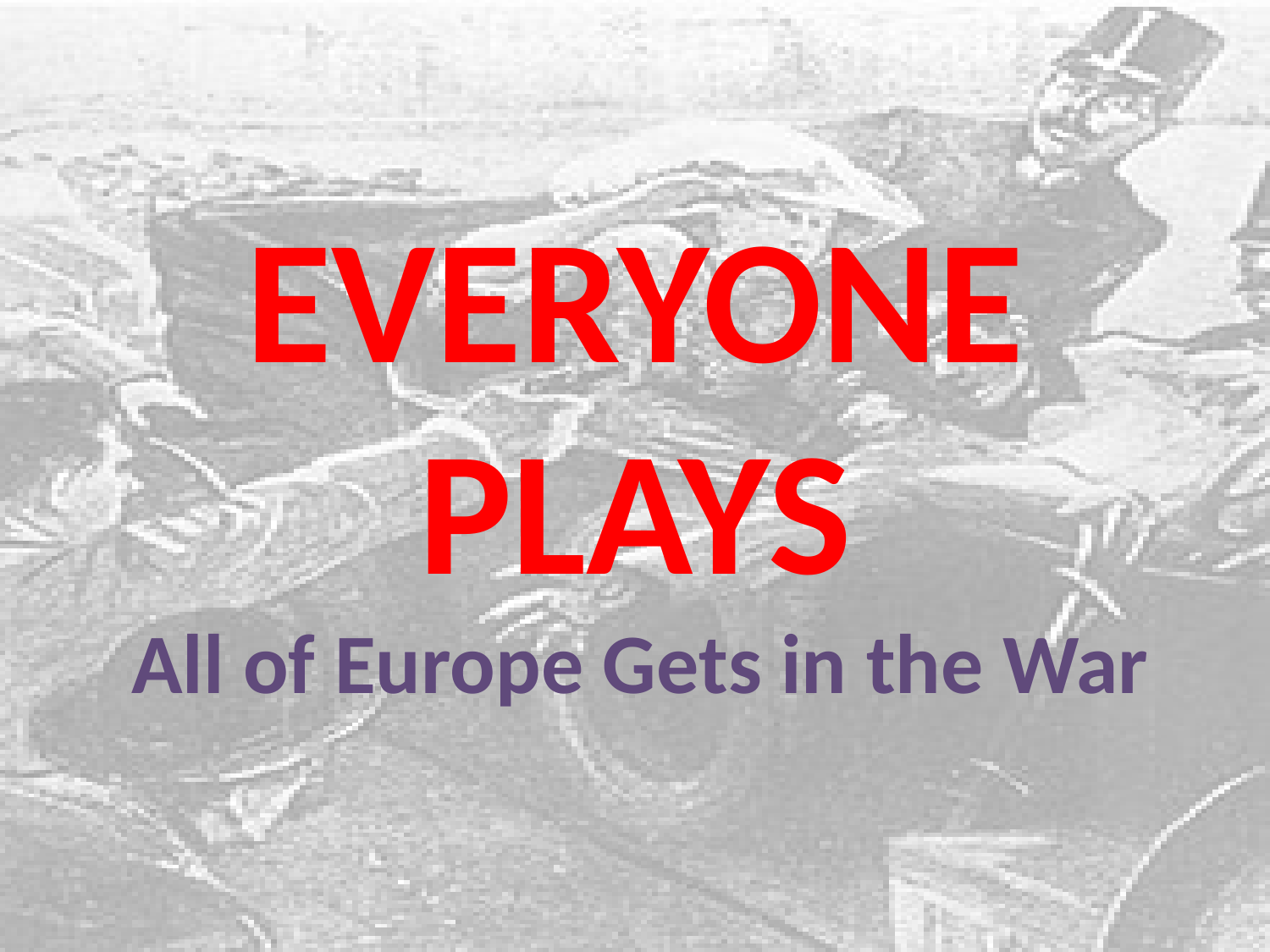

# EVERYONE PLAYS
All of Europe Gets in the War